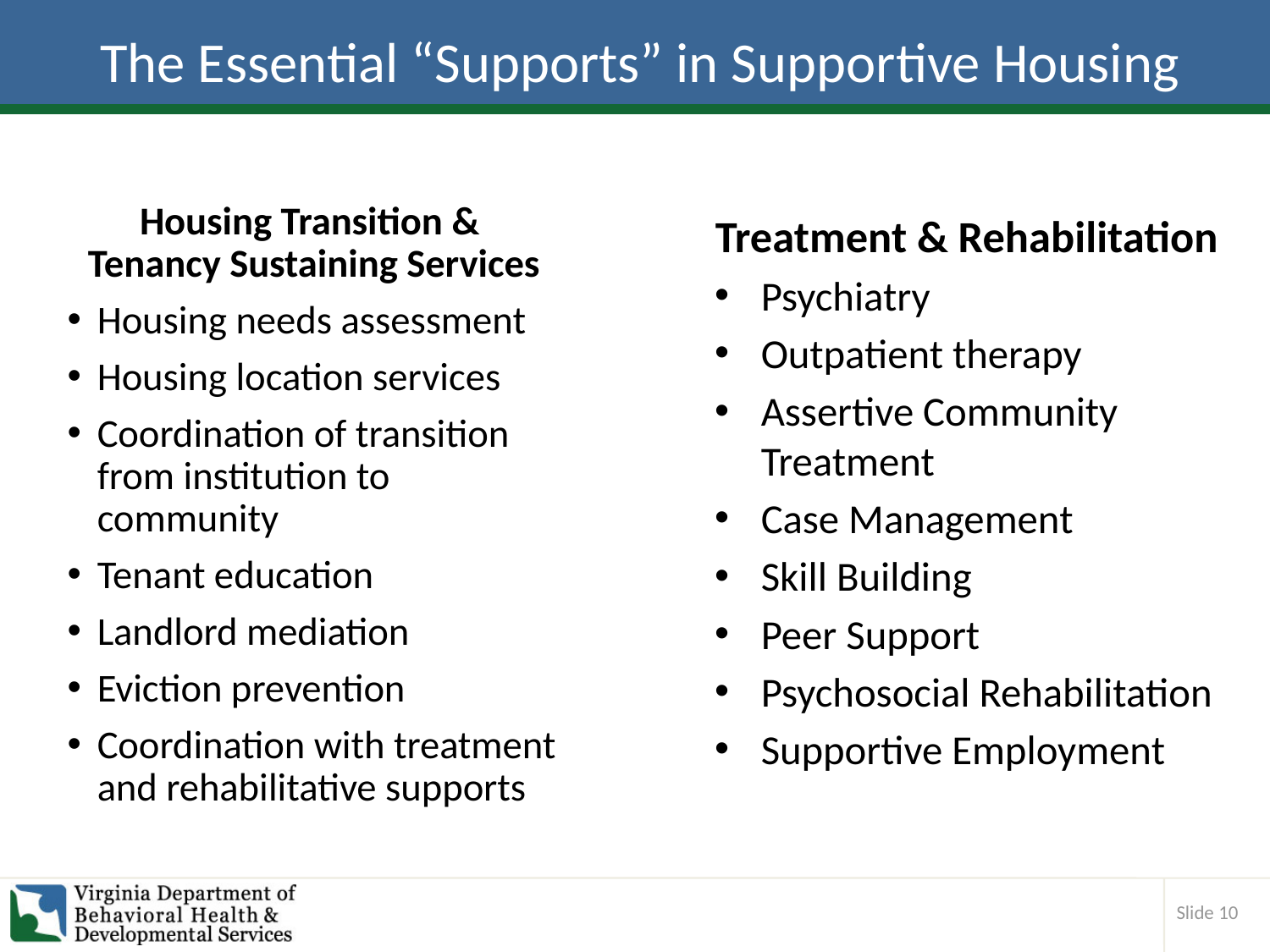

# The Essential “Supports” in Supportive Housing
Housing Transition &
Tenancy Sustaining Services
Housing needs assessment
Housing location services
Coordination of transition from institution to community
Tenant education
Landlord mediation
Eviction prevention
Coordination with treatment and rehabilitative supports

Treatment & Rehabilitation
Psychiatry
Outpatient therapy
Assertive Community Treatment
Case Management
Skill Building
Peer Support
Psychosocial Rehabilitation
Supportive Employment